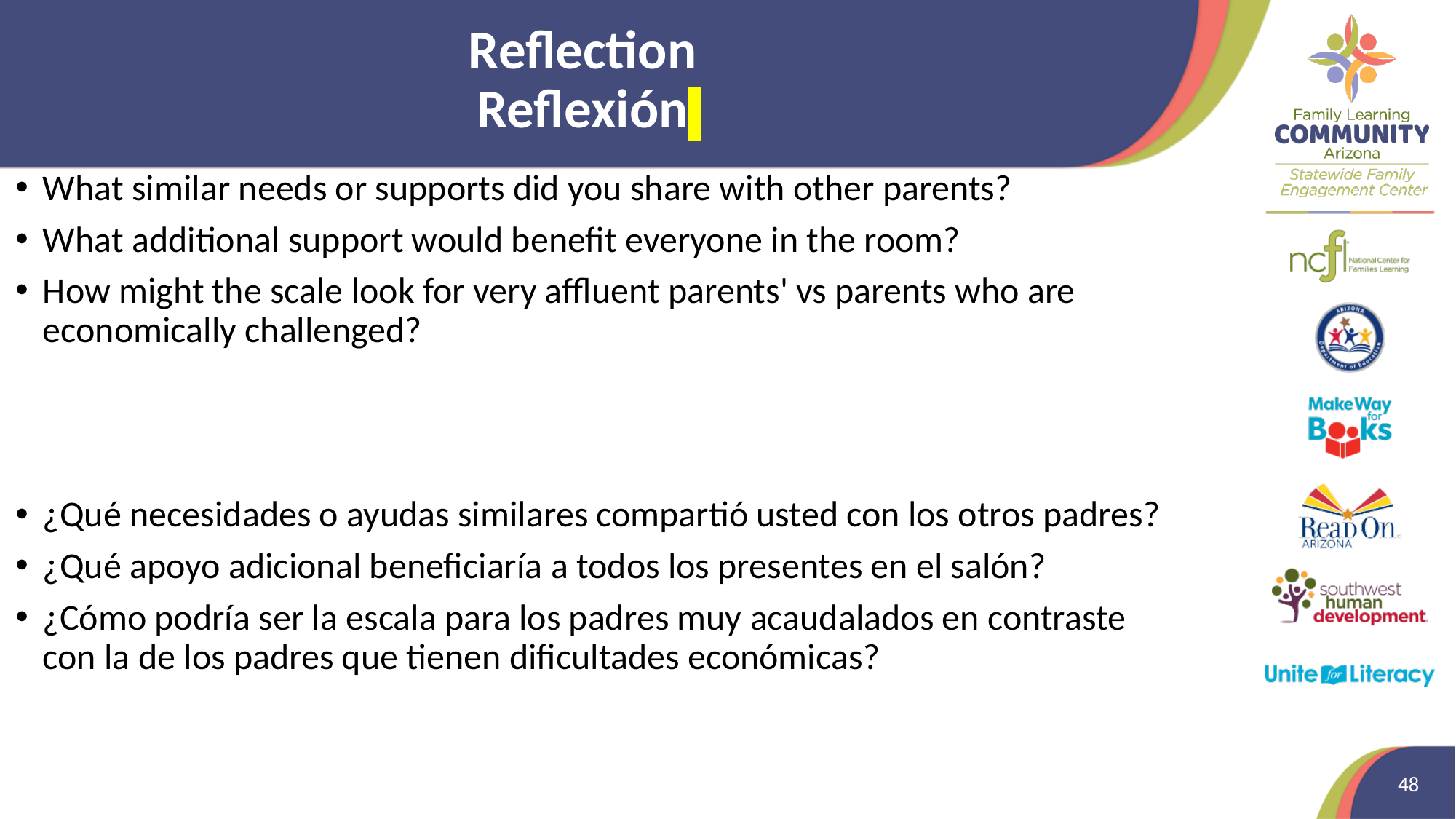

# Reflection Reflexión
What similar needs or supports did you share with other parents?
What additional support would benefit everyone in the room?
How might the scale look for very affluent parents' vs parents who are economically challenged?

¿Qué necesidades o ayudas similares compartió usted con los otros padres?
¿Qué apoyo adicional beneficiaría a todos los presentes en el salón?
¿Cómo podría ser la escala para los padres muy acaudalados en contraste con la de los padres que tienen dificultades económicas?

48